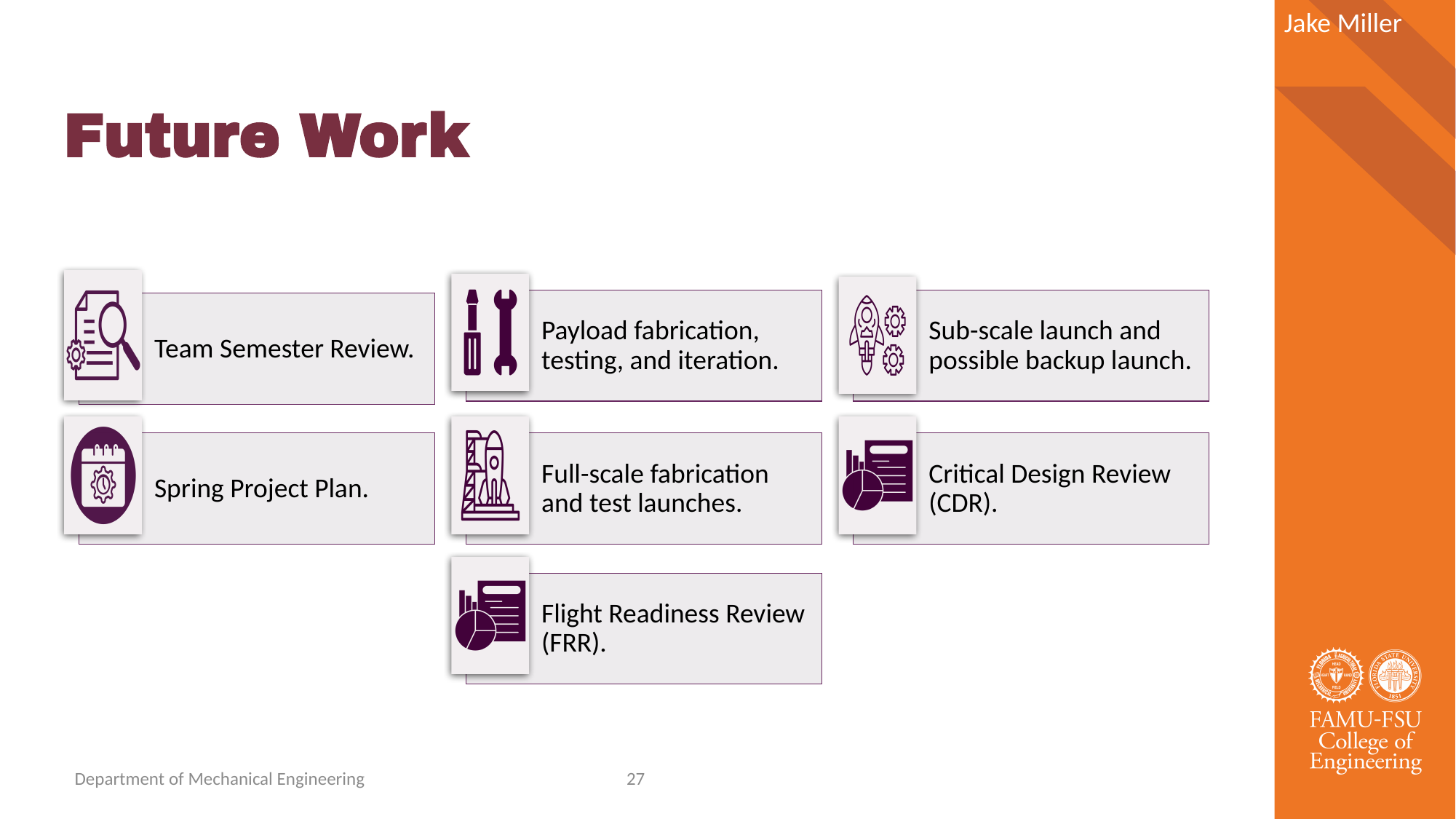

Jake Miller
# Future Work
Team Semester Review.
Payload fabrication, testing, and iteration.
Sub-scale launch and possible backup launch.
Spring Project Plan.
Full-scale fabrication and test launches.
Critical Design Review (CDR).
Flight Readiness Review (FRR).
Department of Mechanical Engineering
27